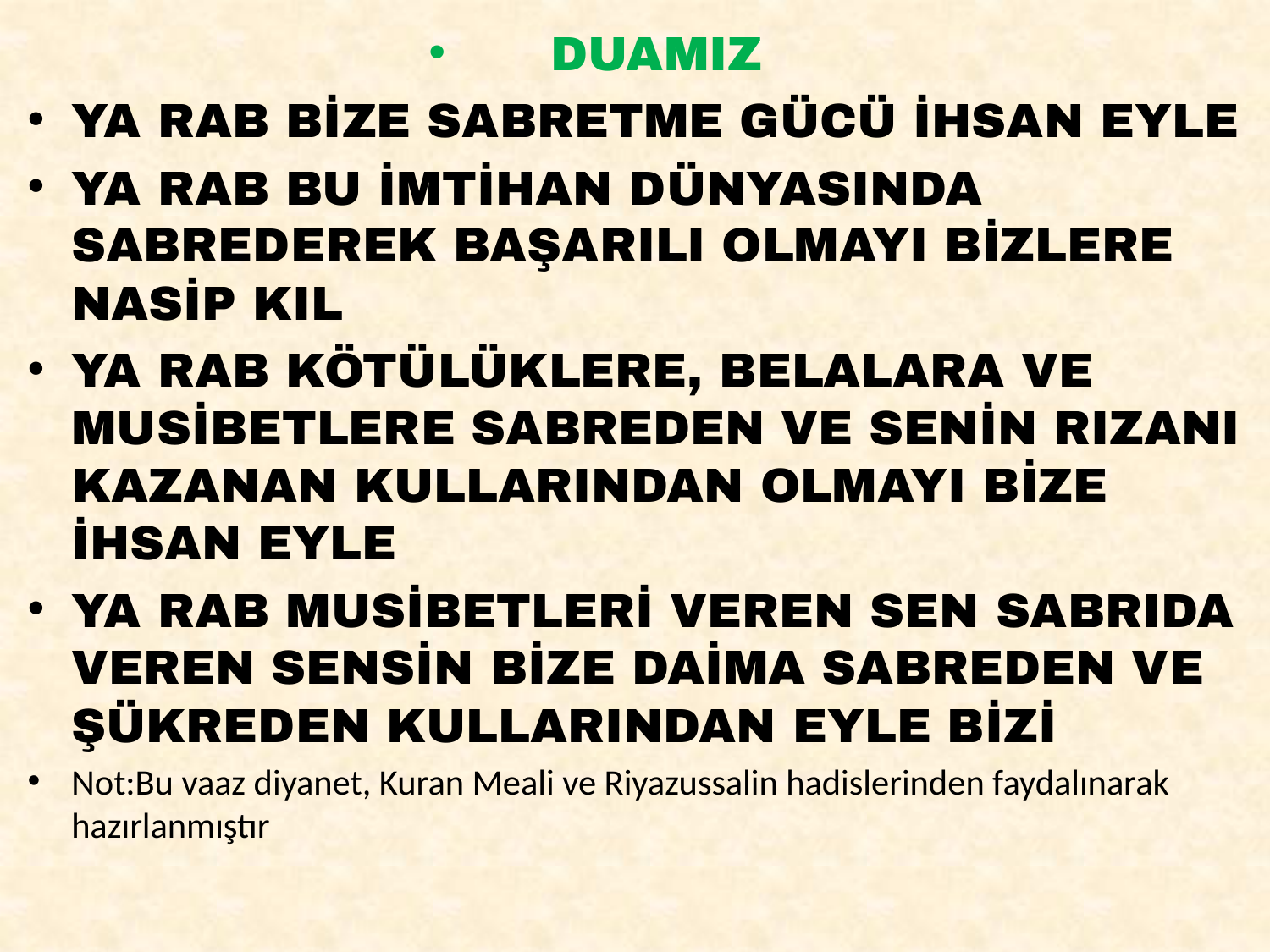

DUAMIZ
YA RAB BİZE SABRETME GÜCÜ İHSAN EYLE
YA RAB BU İMTİHAN DÜNYASINDA SABREDEREK BAŞARILI OLMAYI BİZLERE NASİP KIL
YA RAB KÖTÜLÜKLERE, BELALARA VE MUSİBETLERE SABREDEN VE SENİN RIZANI KAZANAN KULLARINDAN OLMAYI BİZE İHSAN EYLE
YA RAB MUSİBETLERİ VEREN SEN SABRIDA VEREN SENSİN BİZE DAİMA SABREDEN VE ŞÜKREDEN KULLARINDAN EYLE BİZİ
Not:Bu vaaz diyanet, Kuran Meali ve Riyazussalin hadislerinden faydalınarak hazırlanmıştır